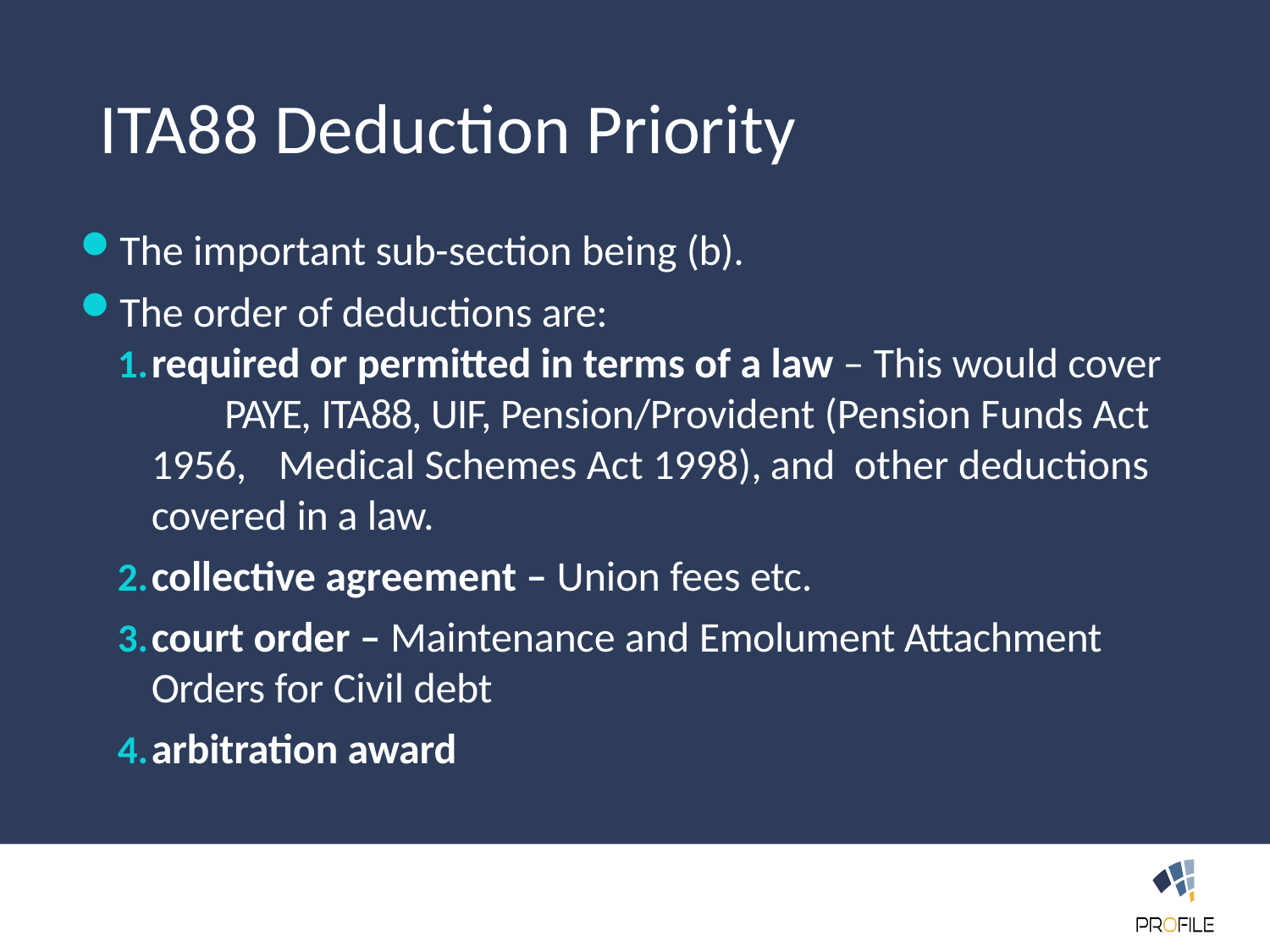

ITA88 Deduction Priority
The important sub-section being (b).
The order of deductions are:
required or permitted in terms of a law – This would cover 	PAYE, ITA88, UIF, Pension/Provident (Pension Funds Act 1956, 	Medical Schemes Act 1998), and  other deductions covered in a law.
collective agreement – Union fees etc.
court order – Maintenance and Emolument Attachment Orders for Civil debt
arbitration award